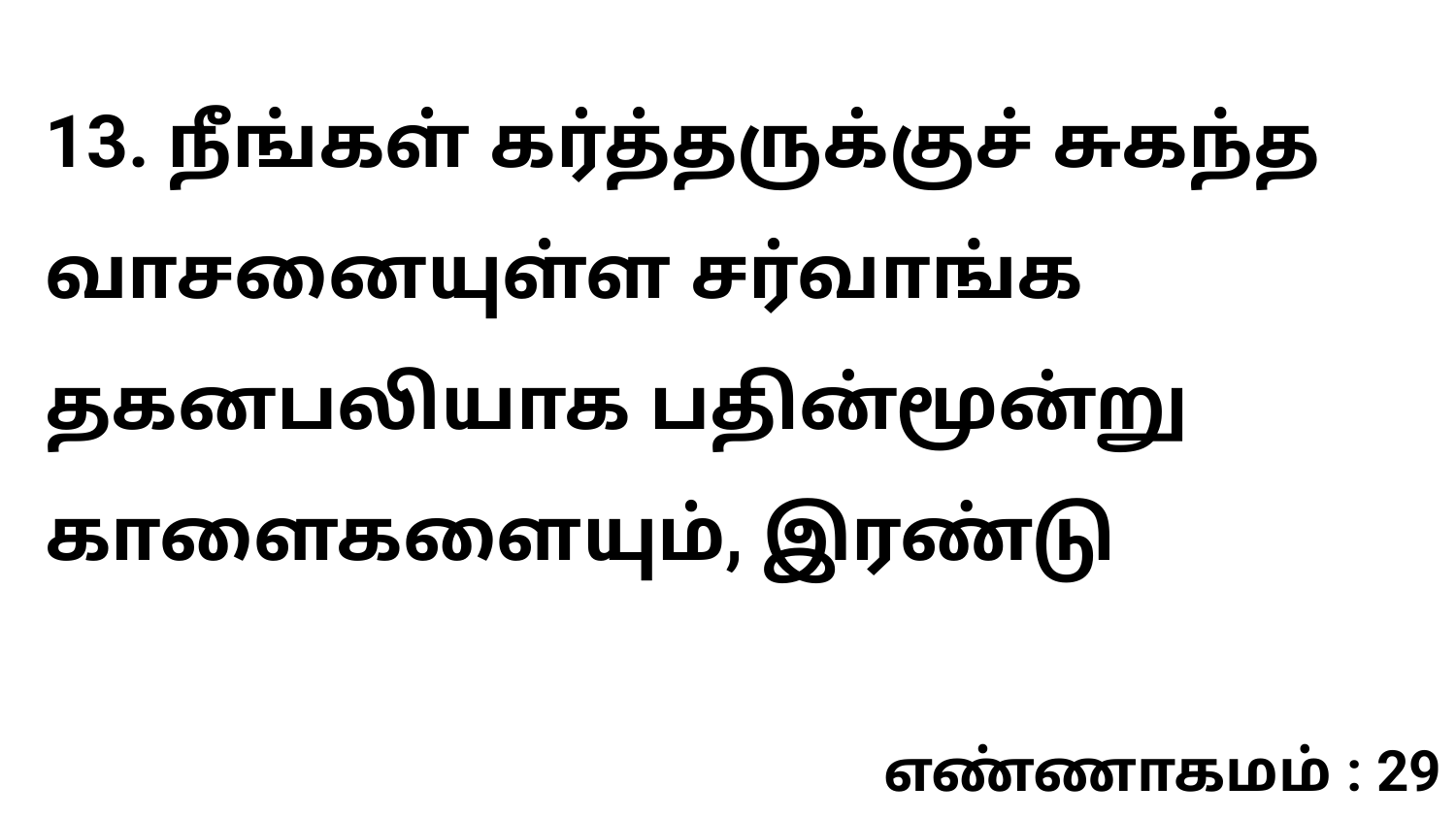

13. நீங்கள் கர்த்தருக்குச் சுகந்த வாசனையுள்ள சர்வாங்க தகனபலியாக பதின்மூன்று காளைகளையும், இரண்டு
எண்ணாகமம் : 29